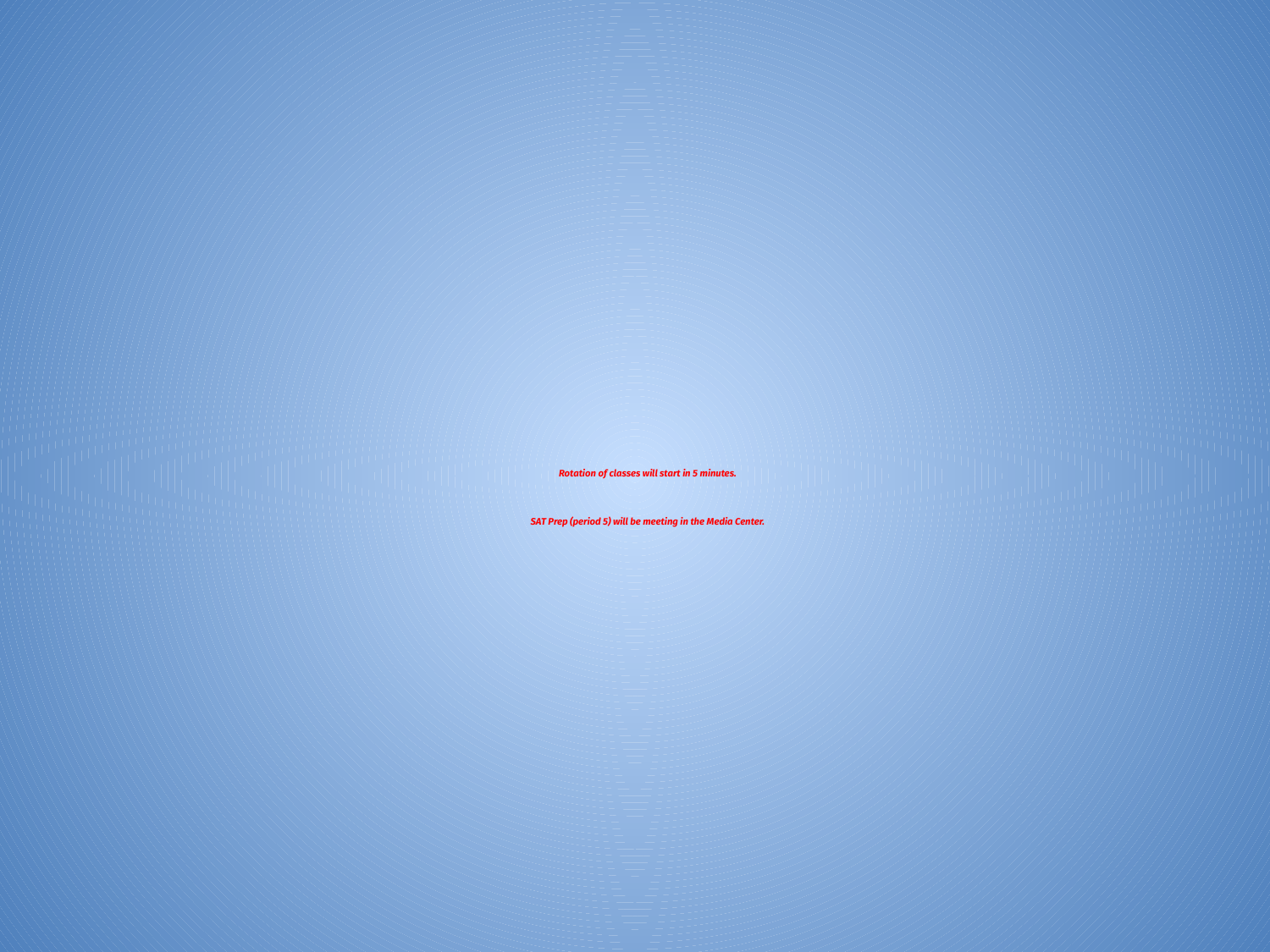

# Rotation of classes will start in 5 minutes. SAT Prep (period 5) will be meeting in the Media Center.